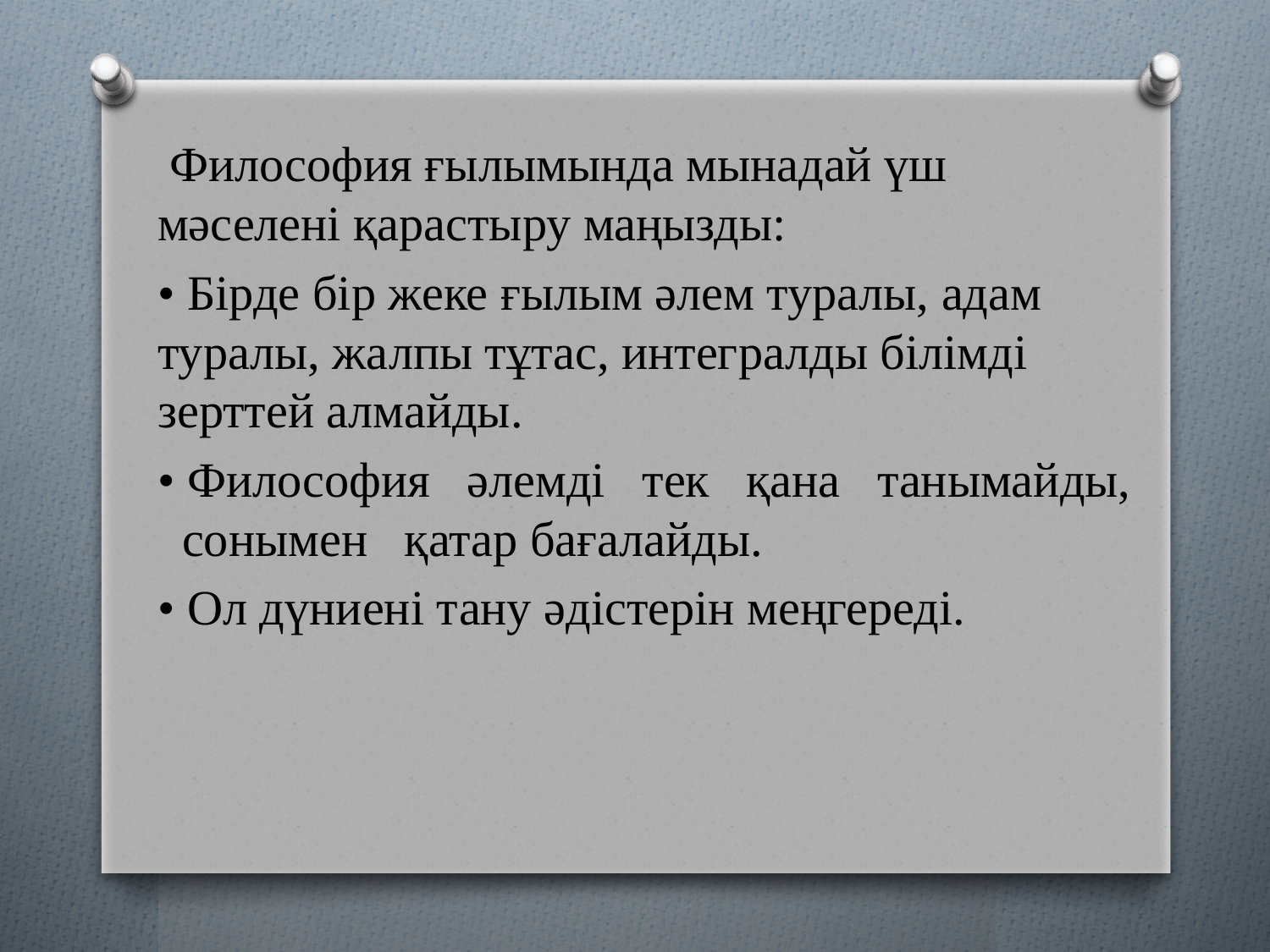

Философия ғылымында мынадай үш мәселені қарастыру маңызды:
• Бірде бір жеке ғылым әлем туралы, адам туралы, жалпы тұтас, интегралды білімді зерттей алмайды.
• Философия   әлемді   тек   қана   танымайды,   сонымен   қатар бағалайды.
• Ол дүниені тану әдістерін меңгереді.